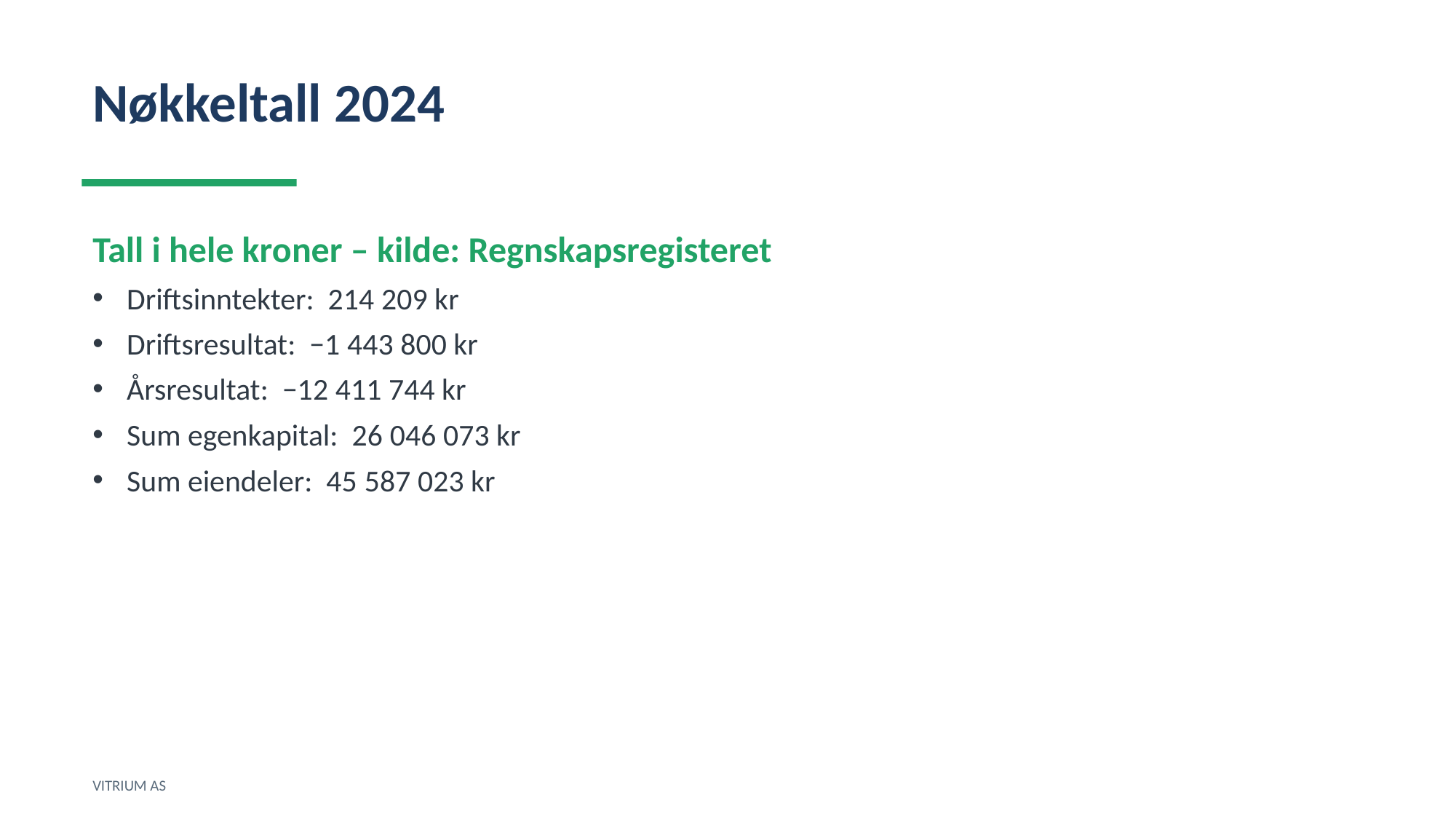

Nøkkeltall 2024

Tall i hele kroner – kilde: Regnskapsregisteret
Driftsinntekter:  214 209 kr
Driftsresultat:  −1 443 800 kr
Årsresultat:  −12 411 744 kr
Sum egenkapital:  26 046 073 kr
Sum eiendeler:  45 587 023 kr
VITRIUM AS